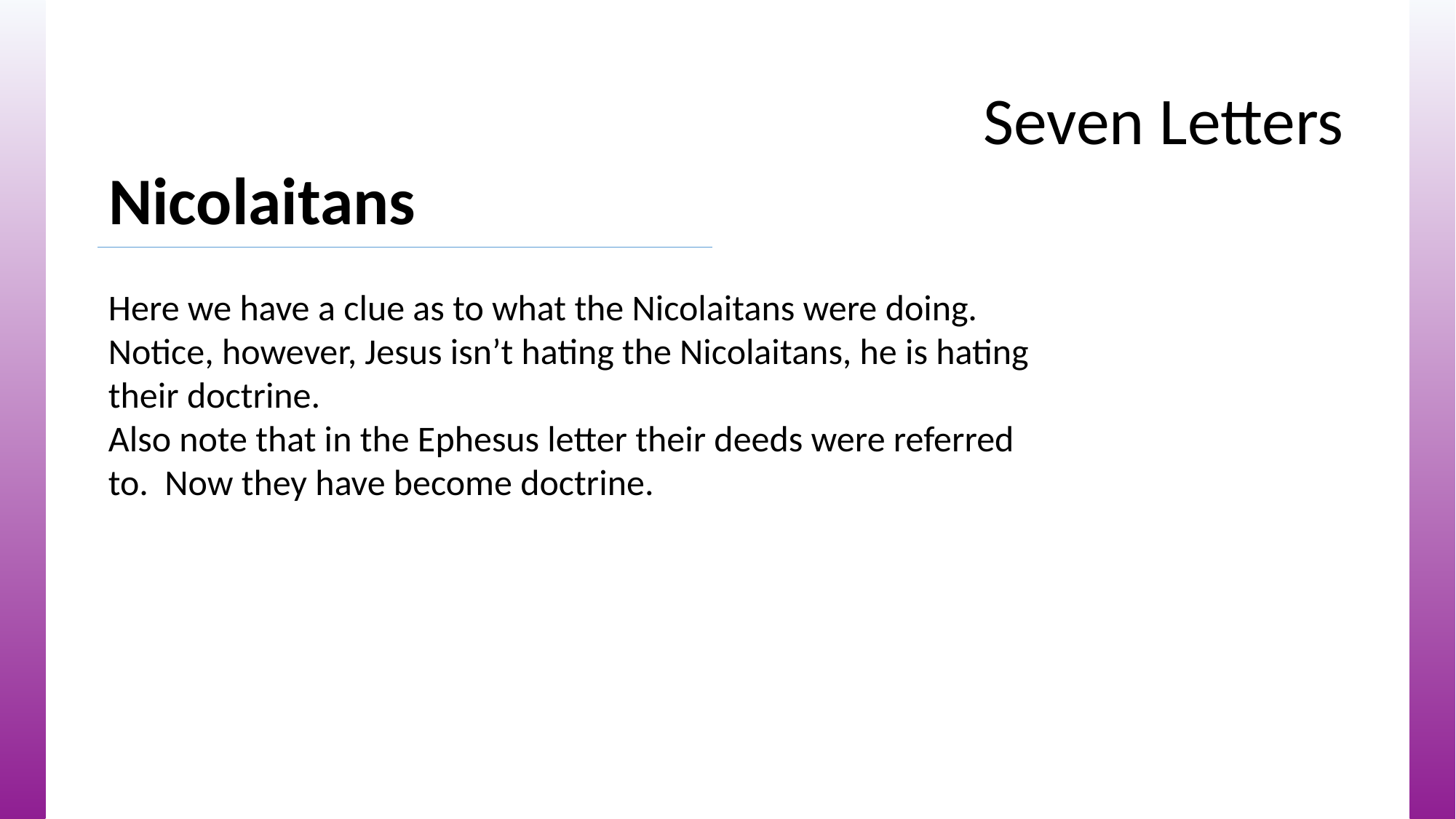

# Seven Letters
Nicolaitans
Here we have a clue as to what the Nicolaitans were doing. Notice, however, Jesus isn’t hating the Nicolaitans, he is hating their doctrine.
Also note that in the Ephesus letter their deeds were referred to.  Now they have become doctrine.